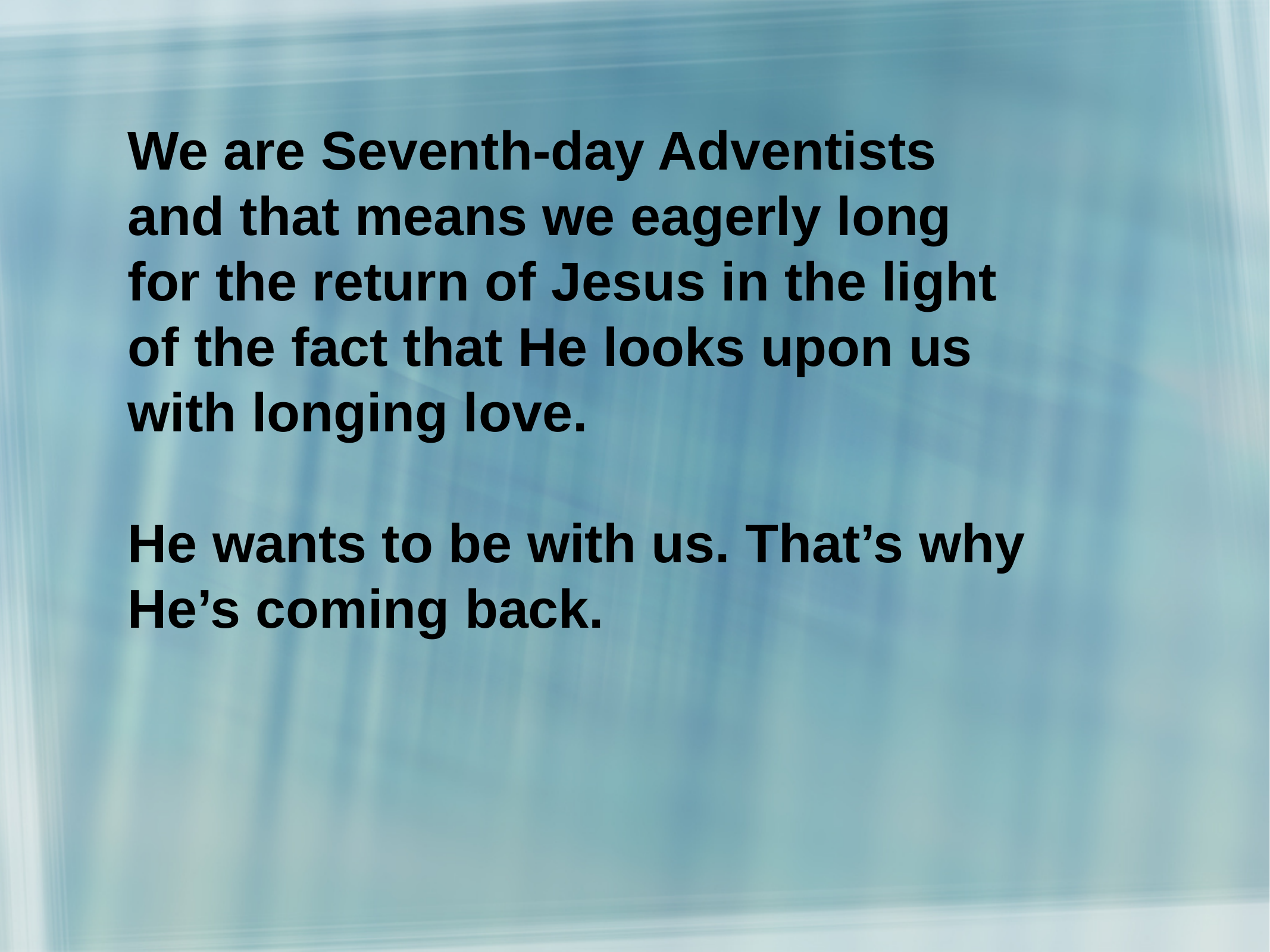

We are Seventh-day Adventists
and that means we eagerly long
for the return of Jesus in the light
of the fact that He looks upon us
with longing love.

He wants to be with us. That’s why
He’s coming back.